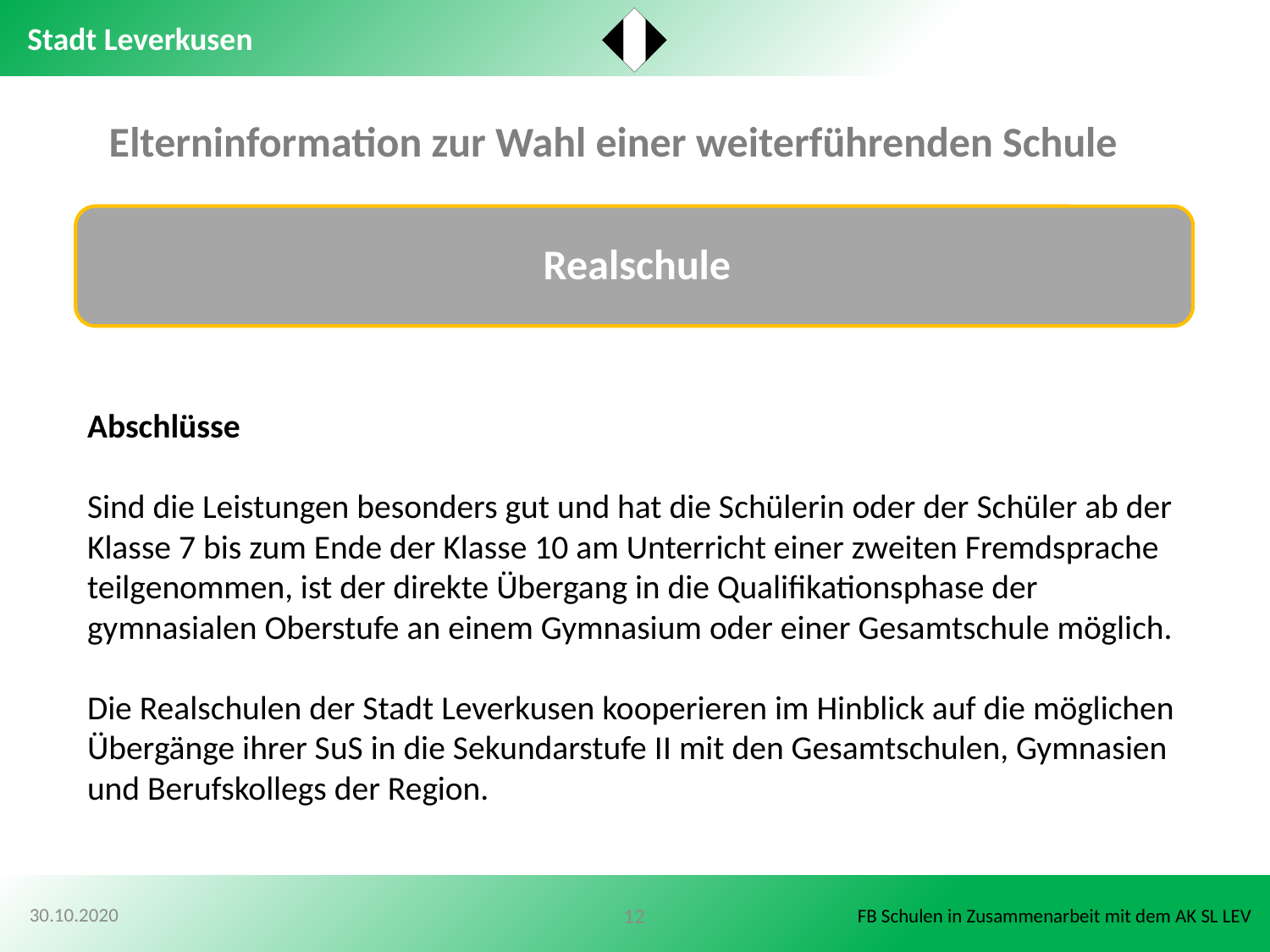

Elterninformation zur Wahl einer weiterführenden Schule

Realschule
Abschlüsse

Sind die Leistungen besonders gut und hat die Schülerin oder der Schüler ab der
Klasse 7 bis zum Ende der Klasse 10 am Unterricht einer zweiten Fremdsprache
teilgenommen, ist der direkte Übergang in die Qualifikationsphase der gymnasialen Oberstufe an einem Gymnasium oder einer Gesamtschule möglich.

Die Realschulen der Stadt Leverkusen kooperieren im Hinblick auf die möglichen
Übergänge ihrer SuS in die Sekundarstufe II mit den Gesamtschulen, Gymnasien und Berufskollegs der Region.
30.10.2020
12